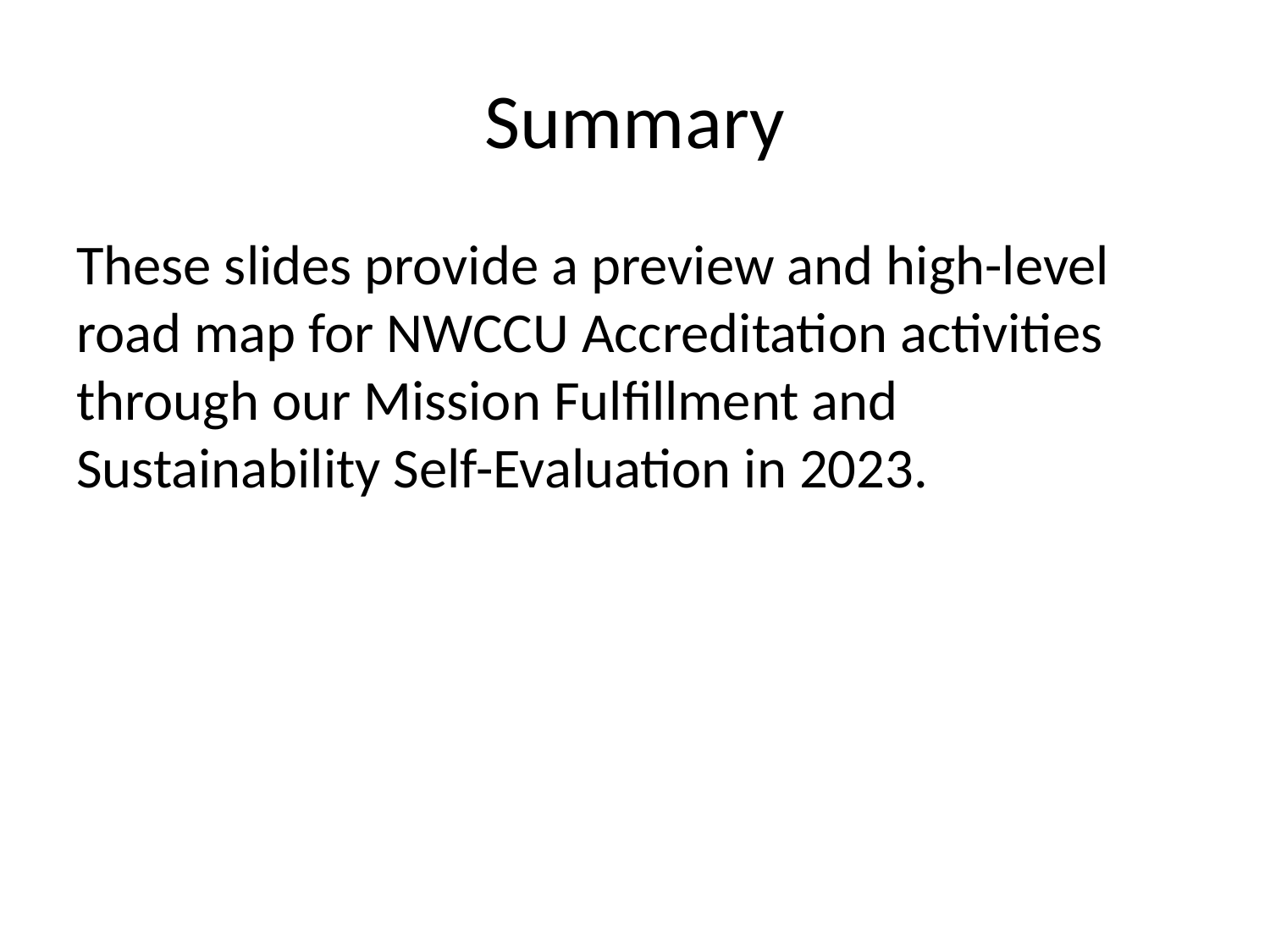

# Summary
These slides provide a preview and high-level road map for NWCCU Accreditation activities through our Mission Fulfillment and Sustainability Self-Evaluation in 2023.